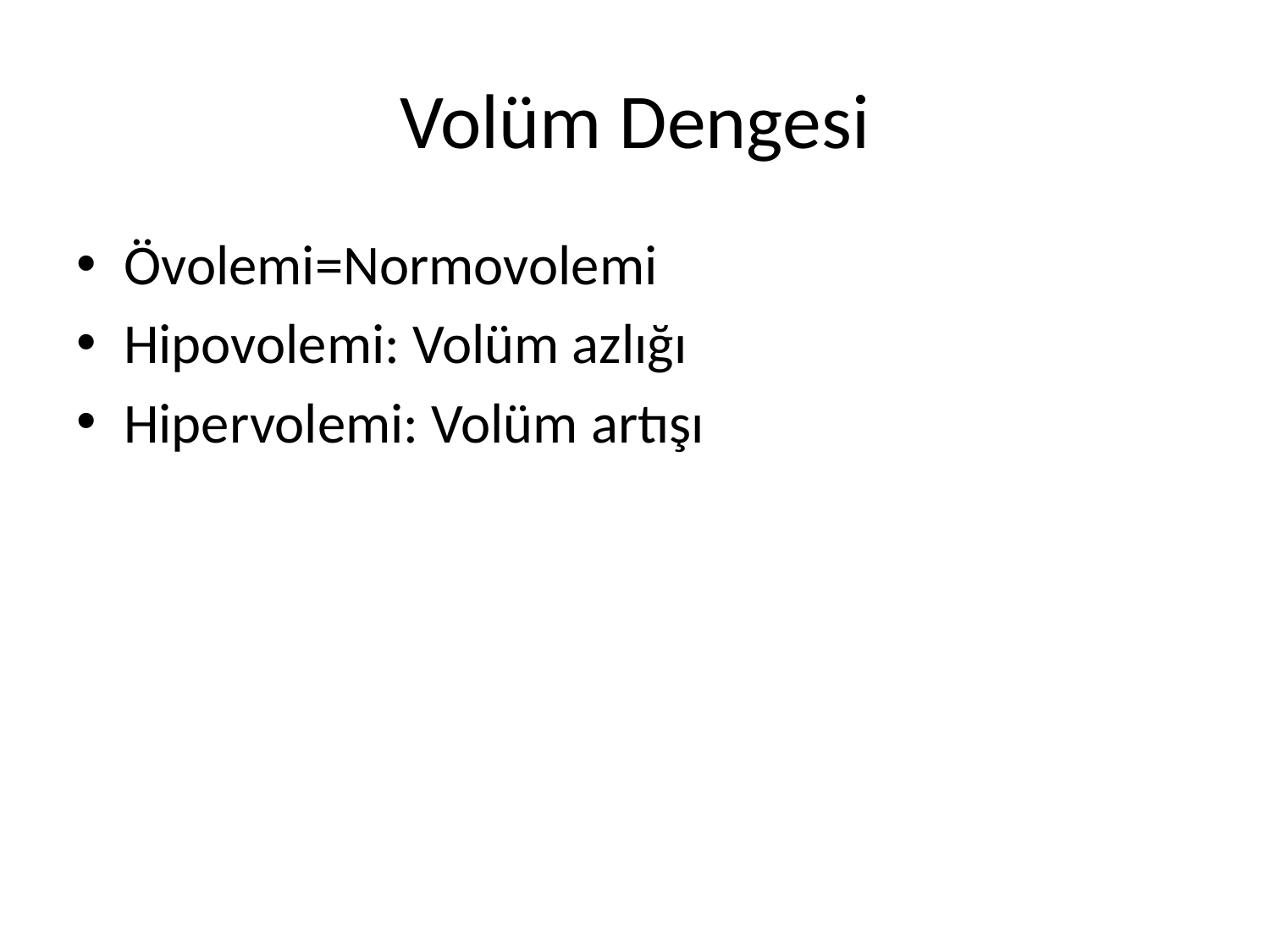

# Volüm Dengesi
Övolemi=Normovolemi
Hipovolemi: Volüm azlığı
Hipervolemi: Volüm artışı